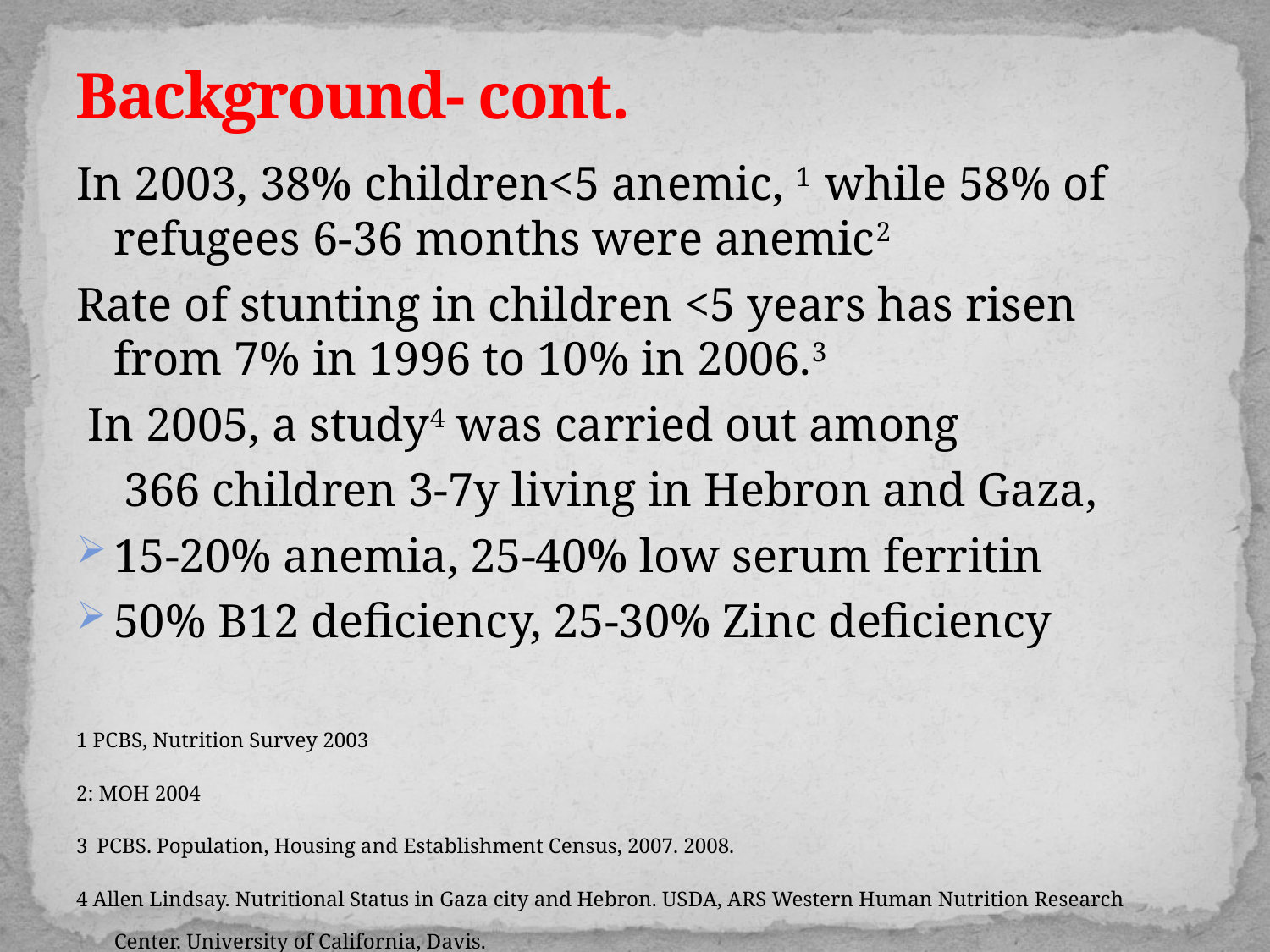

# Background- cont.
In 2003, 38% children<5 anemic, 1  while 58% of refugees 6-36 months were anemic2
Rate of stunting in children <5 years has risen from 7% in 1996 to 10% in 2006.3
 In 2005, a study4 was carried out among
    366 children 3-7y living in Hebron and Gaza,
15-20% anemia, 25-40% low serum ferritin
50% B12 deficiency, 25-30% Zinc deficiency

1 PCBS, Nutrition Survey 2003
2: MOH 2004
3 PCBS. Population, Housing and Establishment Census, 2007. 2008.
4 Allen Lindsay. Nutritional Status in Gaza city and Hebron. USDA, ARS Western Human Nutrition Research Center. University of California, Davis.